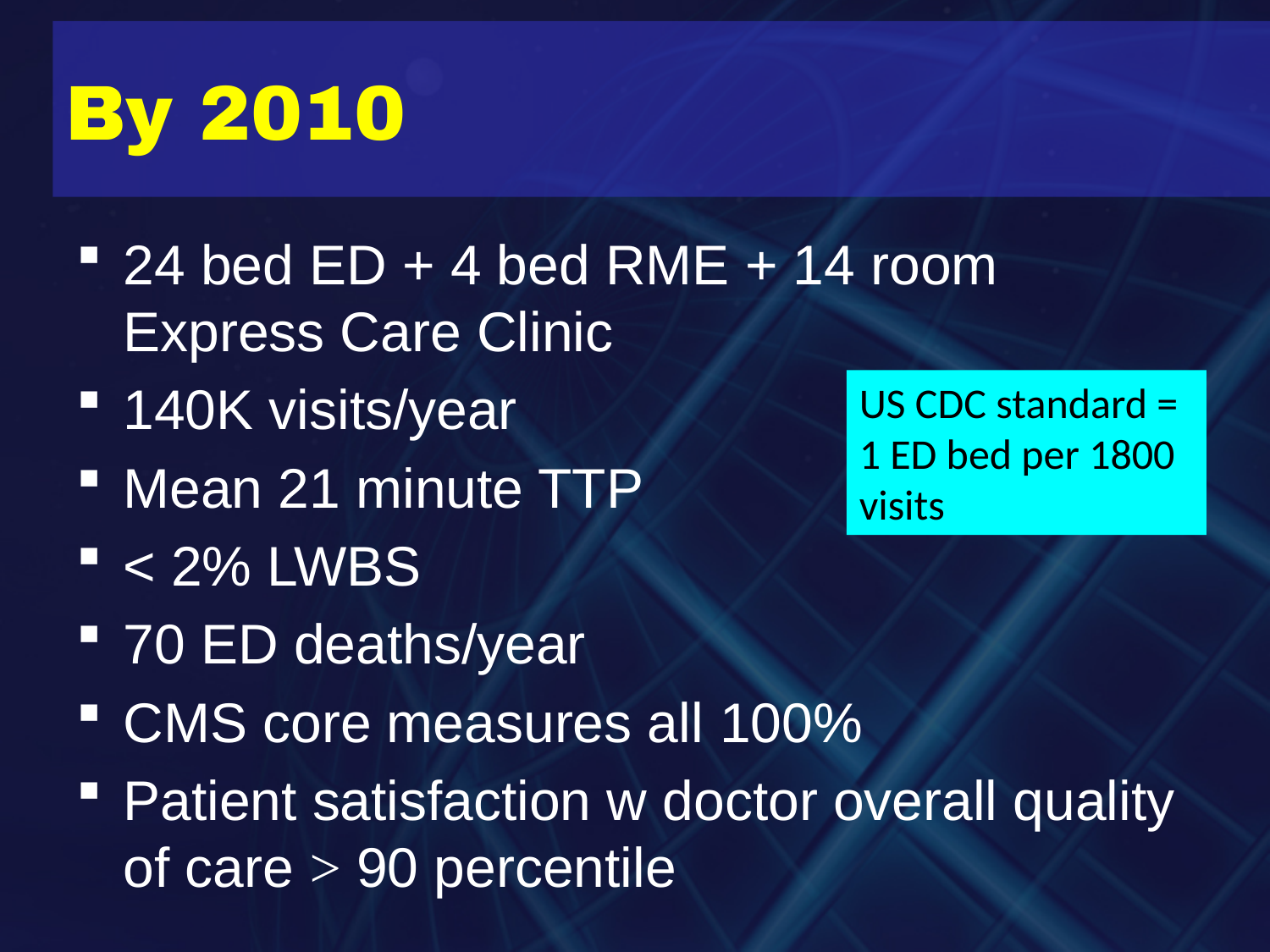

# By 2010
24 bed ED + 4 bed RME + 14 room Express Care Clinic
140K visits/year
Mean 21 minute TTP
< 2% LWBS
70 ED deaths/year
CMS core measures all 100%
Patient satisfaction w doctor overall quality of care > 90 percentile

US CDC standard = 1 ED bed per 1800 visits